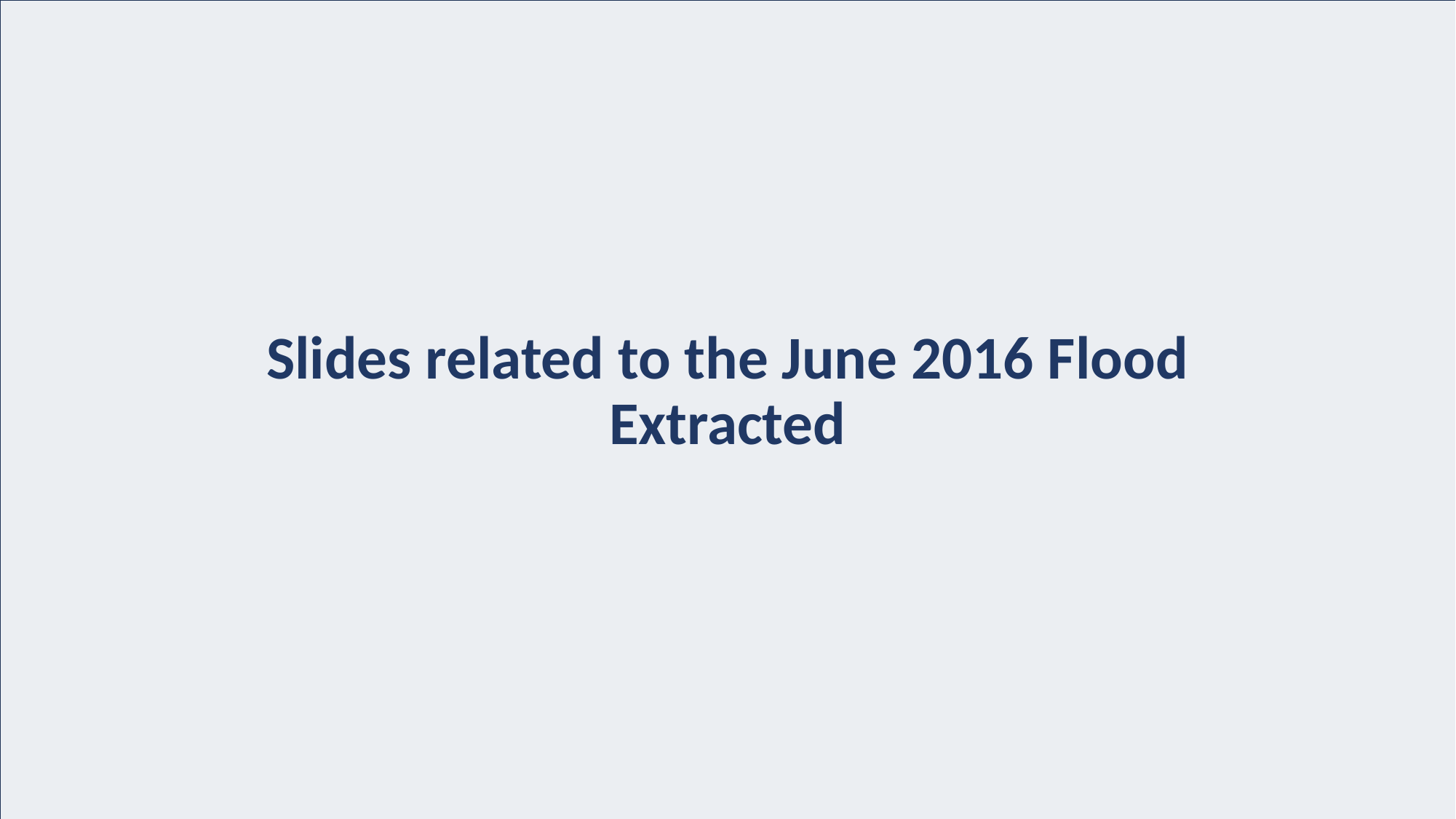

Slides related to the June 2016 Flood Extracted